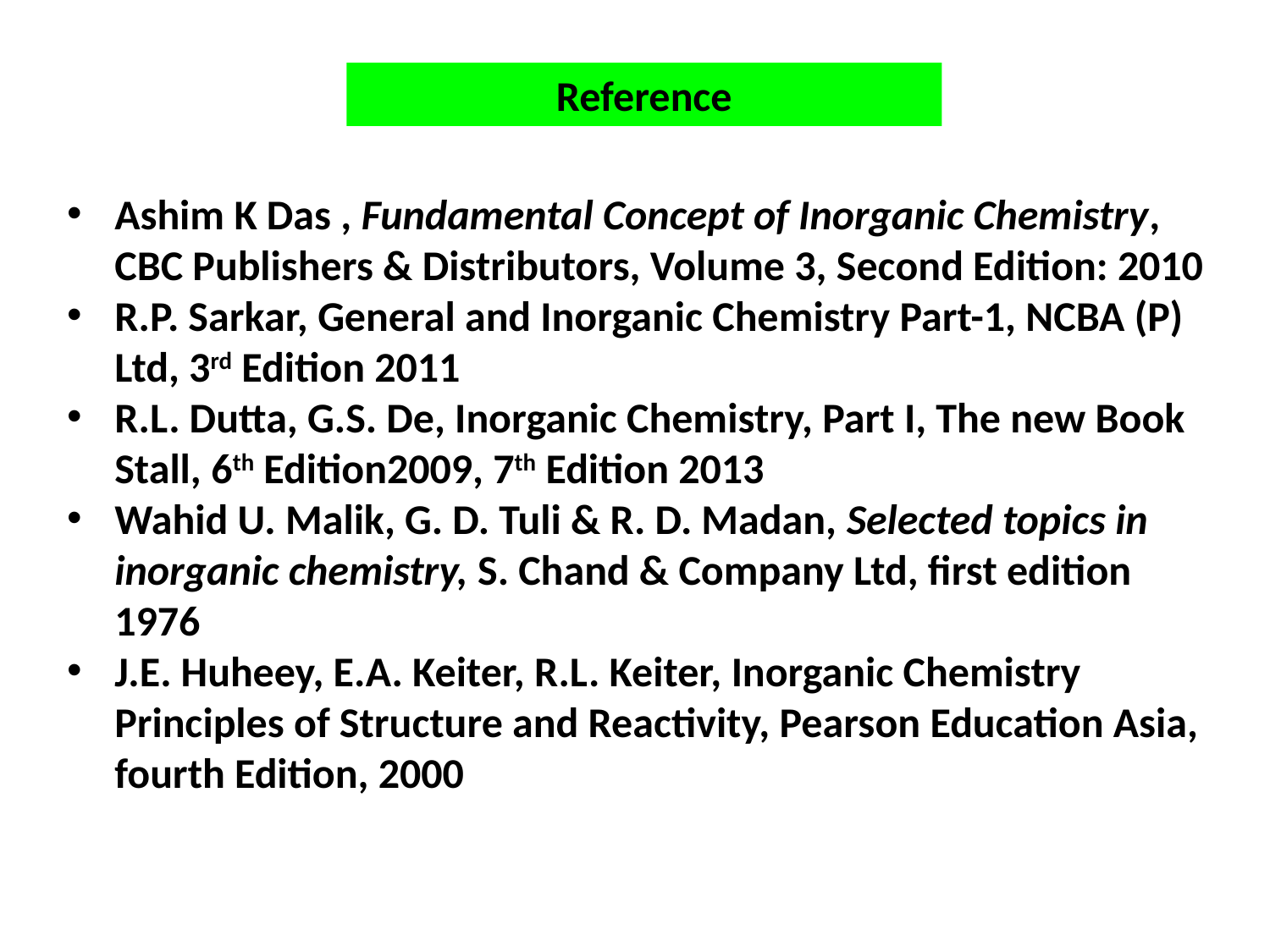

Reference
Ashim K Das , Fundamental Concept of Inorganic Chemistry, CBC Publishers & Distributors, Volume 3, Second Edition: 2010
R.P. Sarkar, General and Inorganic Chemistry Part-1, NCBA (P) Ltd, 3rd Edition 2011
R.L. Dutta, G.S. De, Inorganic Chemistry, Part I, The new Book Stall, 6th Edition2009, 7th Edition 2013
Wahid U. Malik, G. D. Tuli & R. D. Madan, Selected topics in inorganic chemistry, S. Chand & Company Ltd, first edition 1976
J.E. Huheey, E.A. Keiter, R.L. Keiter, Inorganic Chemistry Principles of Structure and Reactivity, Pearson Education Asia, fourth Edition, 2000